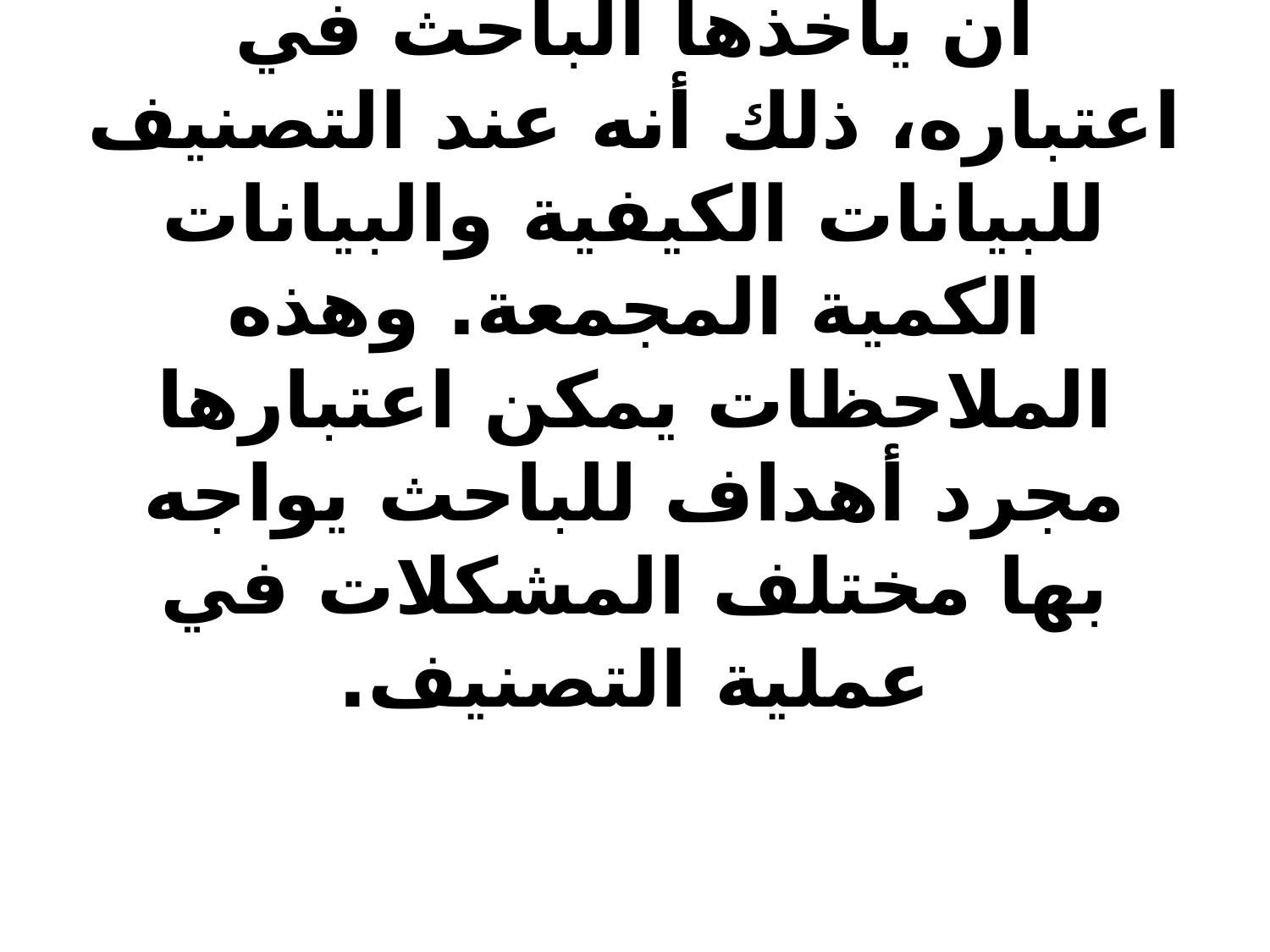

# إن الهدف من التصنيف هو تجميع البيانات المتشابهة مع بعضها، وترتيبها في فئات ومفردات متشابهة. وهناك بعض الملاحظات التي ينبغي أن ياخذها الباحث في اعتباره، ذلك أنه عند التصنيف للبيانات الكيفية والبيانات الكمية المجمعة. وهذه الملاحظات يمكن اعتبارها مجرد أهداف للباحث يواجه بها مختلف المشكلات في عملية التصنيف.